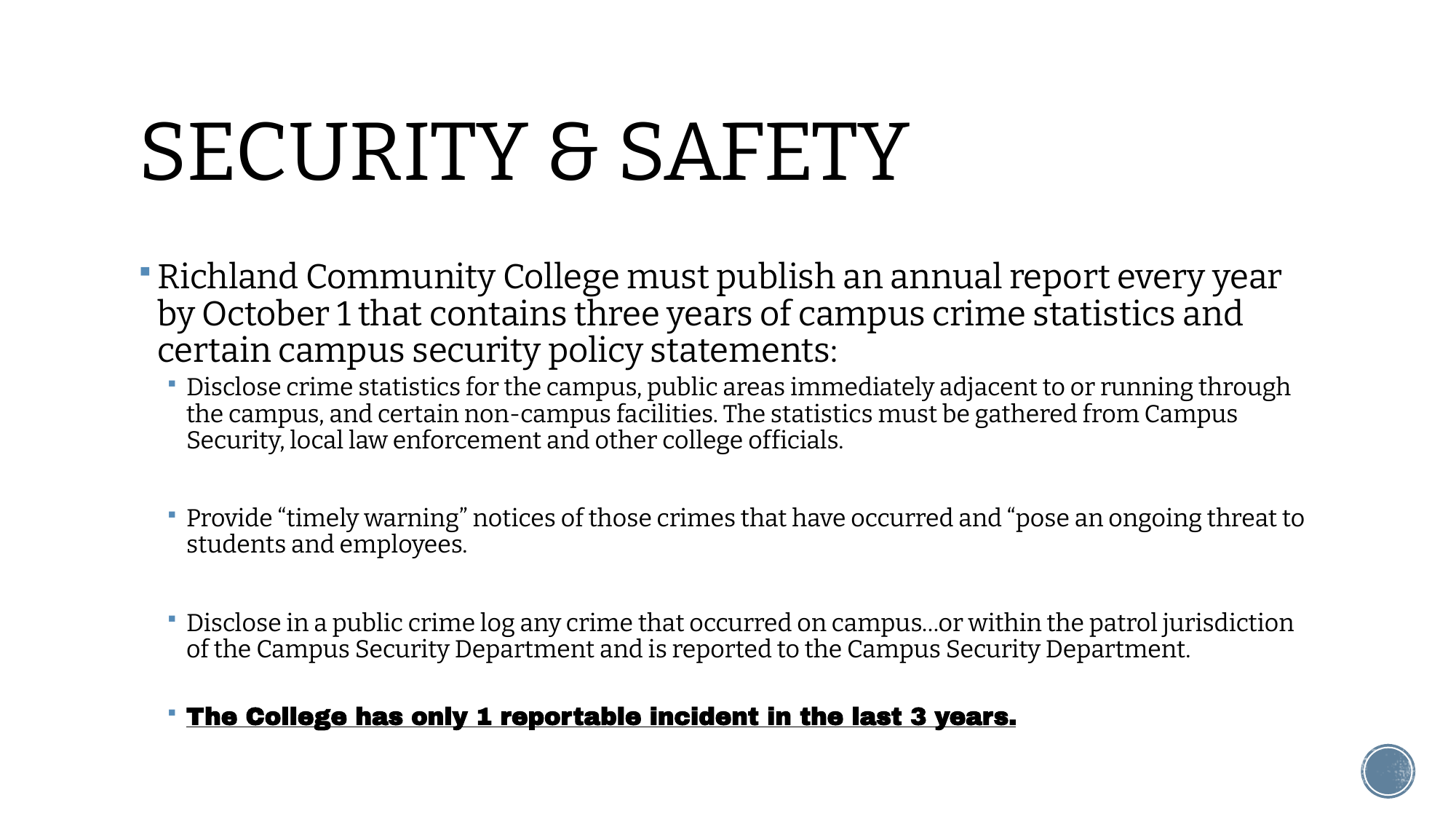

# Security & Safety
Richland Community College must publish an annual report every year by October 1 that contains three years of campus crime statistics and certain campus security policy statements:
Disclose crime statistics for the campus, public areas immediately adjacent to or running through the campus, and certain non-campus facilities. The statistics must be gathered from Campus Security, local law enforcement and other college officials.

Provide “timely warning” notices of those crimes that have occurred and “pose an ongoing threat to students and employees.

Disclose in a public crime log any crime that occurred on campus…or within the patrol jurisdiction of the Campus Security Department and is reported to the Campus Security Department.

The College has only 1 reportable incident in the last 3 years.